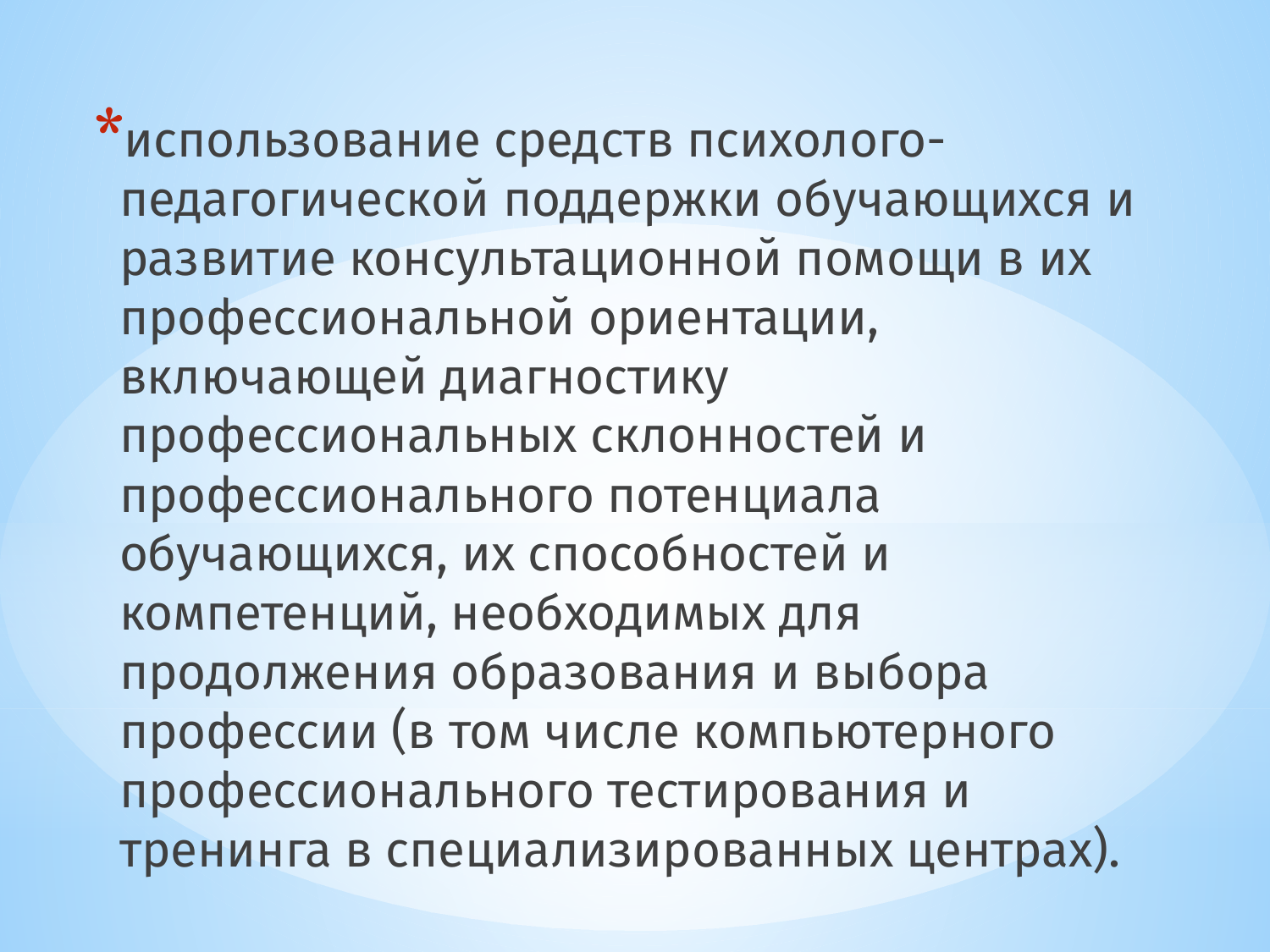

использование средств психолого-педагогической поддержки обучающихся и развитие консультационной помощи в их профессиональной ориентации, включающей диагностику профессиональных склонностей и профессионального потенциала обучающихся, их способностей и компетенций, необходимых для продолжения образования и выбора профессии (в том числе компьютерного профессионального тестирования и тренинга в специализированных центрах).